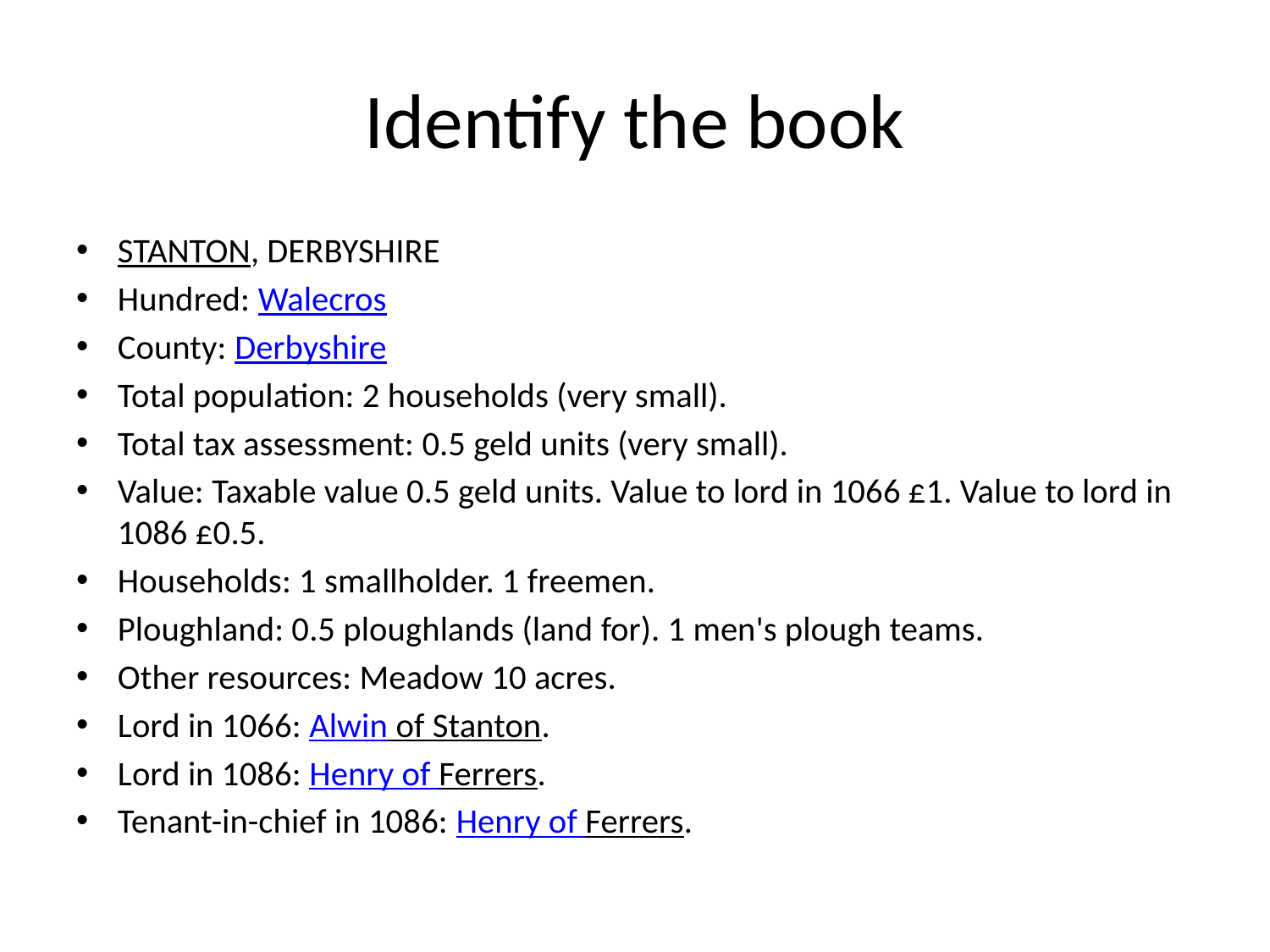

# Identify the book
STANTON, DERBYSHIRE
Hundred: Walecros
County: Derbyshire
Total population: 2 households (very small).
Total tax assessment: 0.5 geld units (very small).
Value: Taxable value 0.5 geld units. Value to lord in 1066 £1. Value to lord in 1086 £0.5.
Households: 1 smallholder. 1 freemen.
Ploughland: 0.5 ploughlands (land for). 1 men's plough teams.
Other resources: Meadow 10 acres.
Lord in 1066: Alwin of Stanton.
Lord in 1086: Henry of Ferrers.
Tenant-in-chief in 1086: Henry of Ferrers.